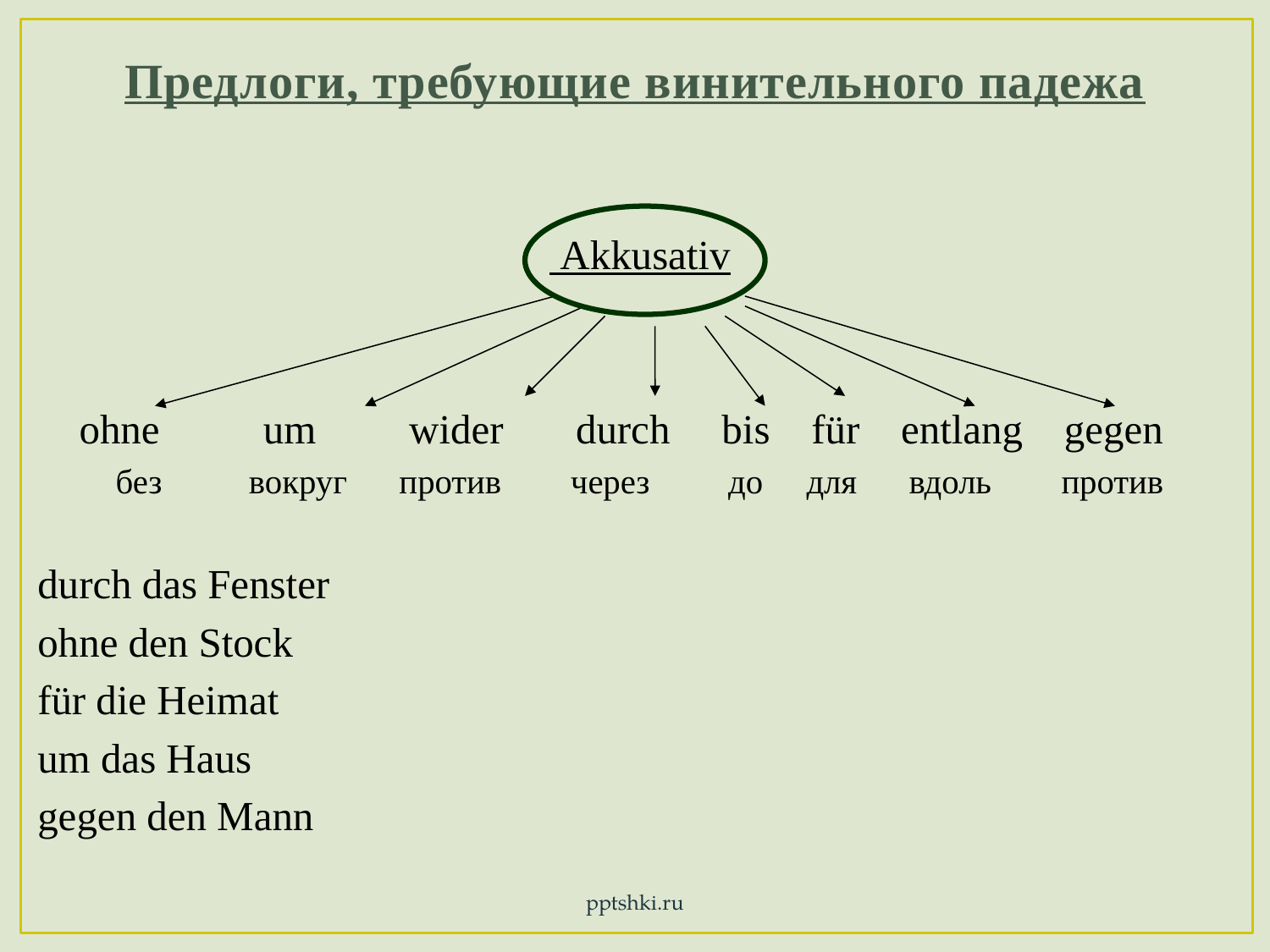

# Предлоги, требующие винительного падежа

 Akkusativ

    ohne          um         wider       durch     bis    für    entlang    gegen
         без          вокруг      против        через         до     для      вдоль        против

durch das Fenster
ohne den Stock
für die Heimat
um das Haus
gegen den Mann

pptshki.ru